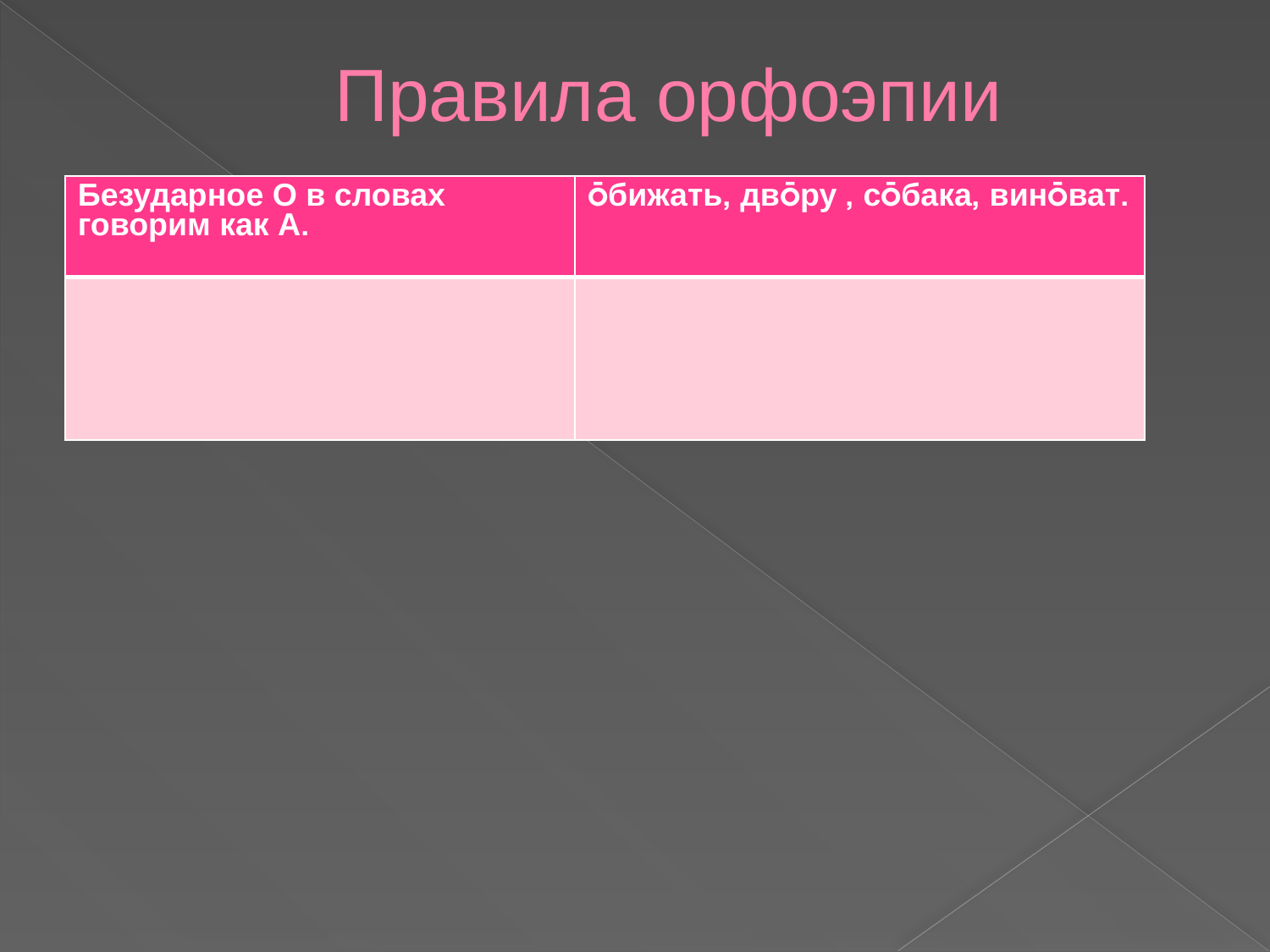

# Правила орфоэпии
| Безударное О в словах говорим как А. | ōбижать, двōру , сōбака, винōват. |
| --- | --- |
|  |  |